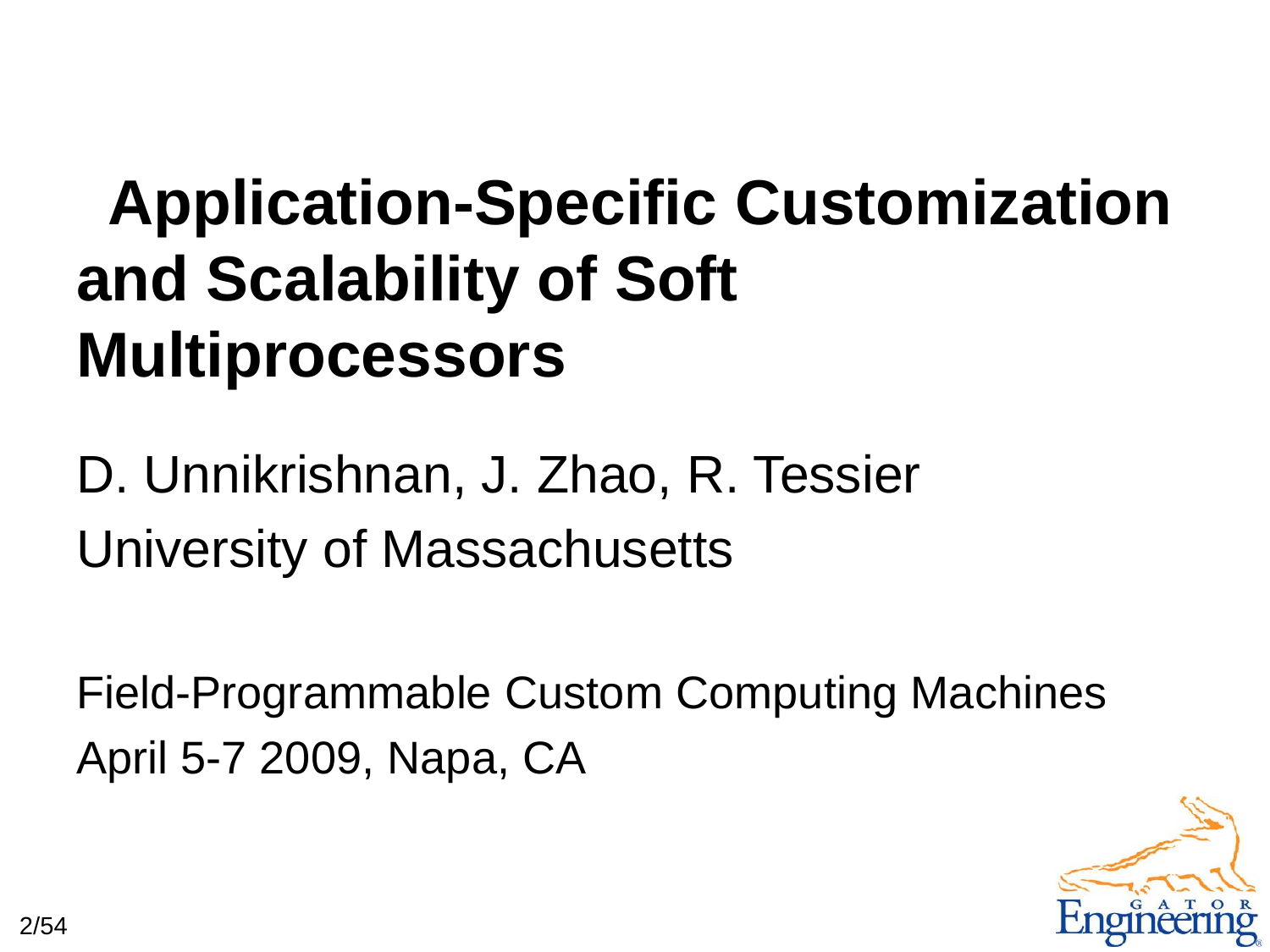

# Application-Specific Customization and Scalability of Soft Multiprocessors
D. Unnikrishnan, J. Zhao, R. Tessier
University of Massachusetts

Field-Programmable Custom Computing Machines
April 5-7 2009, Napa, CA

2/54